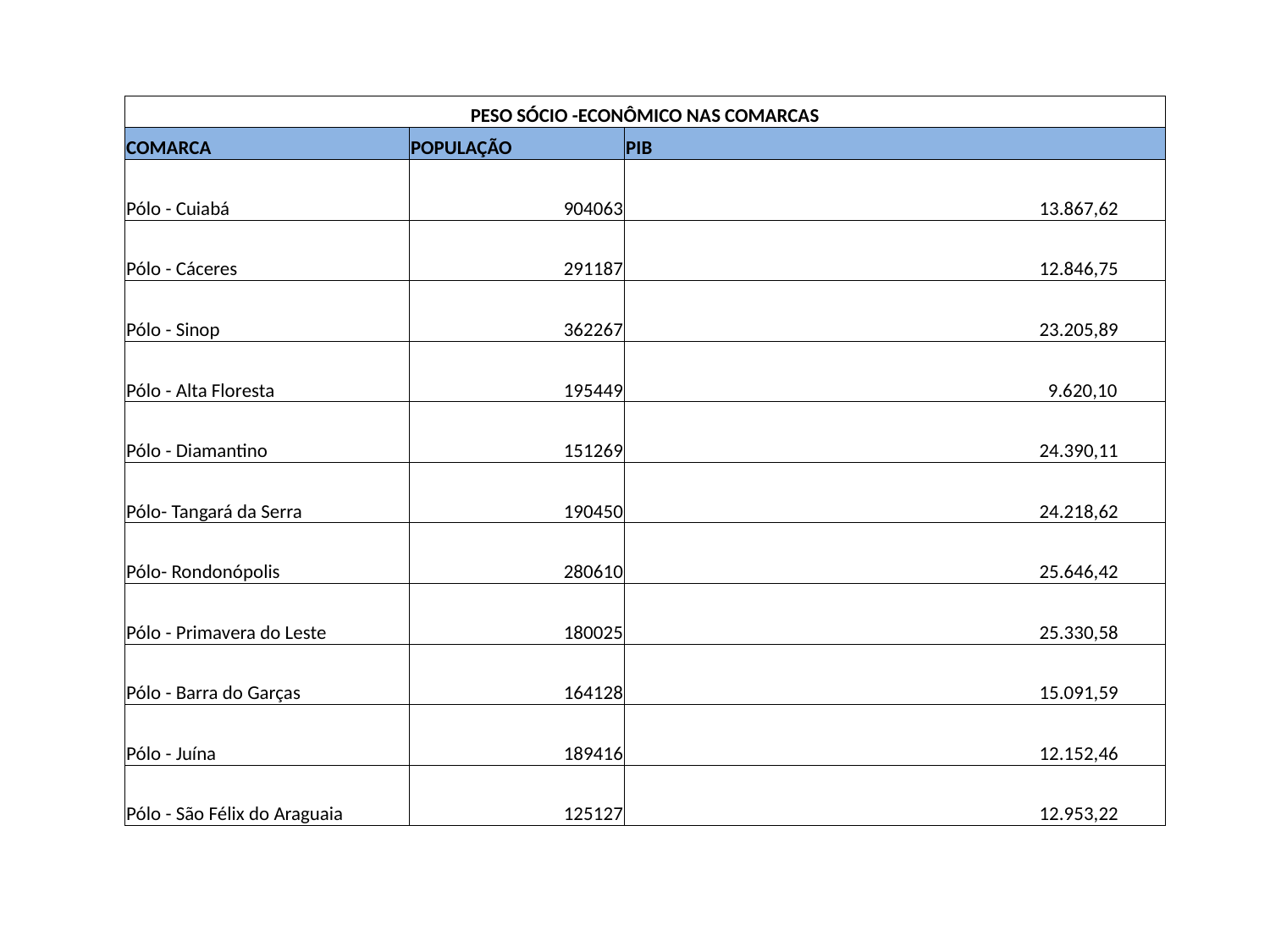

| PESO SÓCIO -ECONÔMICO NAS COMARCAS |  |  |
| --- | --- | --- |
| COMARCA | POPULAÇÃO | PIB |
| Pólo - Cuiabá | 904063 | 13.867,62 |
| Pólo - Cáceres | 291187 | 12.846,75 |
| Pólo - Sinop | 362267 | 23.205,89 |
| Pólo - Alta Floresta | 195449 | 9.620,10 |
| Pólo - Diamantino | 151269 | 24.390,11 |
| Pólo- Tangará da Serra | 190450 | 24.218,62 |
| Pólo- Rondonópolis | 280610 | 25.646,42 |
| Pólo - Primavera do Leste | 180025 | 25.330,58 |
| Pólo - Barra do Garças | 164128 | 15.091,59 |
| Pólo - Juína | 189416 | 12.152,46 |
| Pólo - São Félix do Araguaia | 125127 | 12.953,22 |